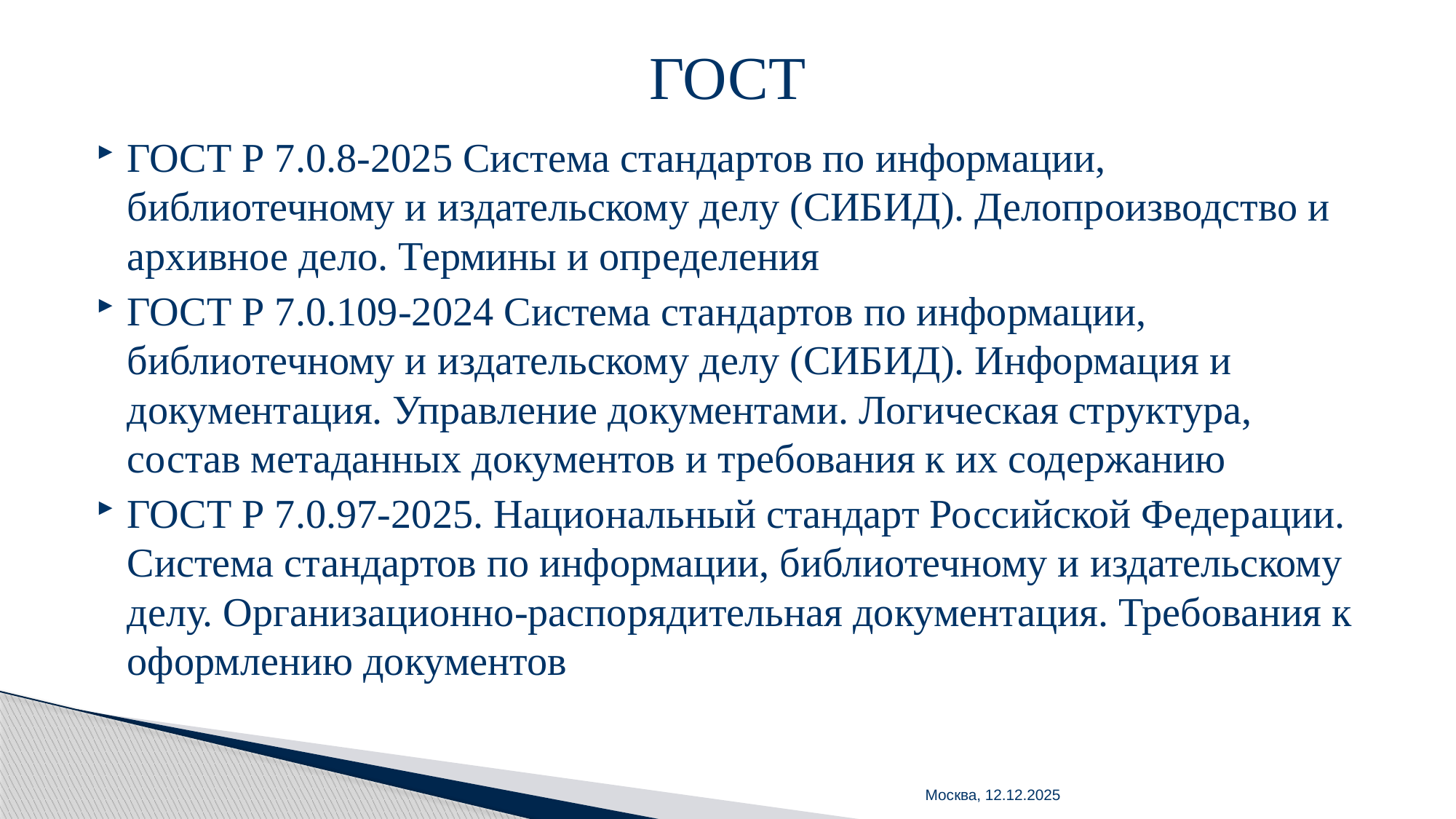

# ГОСТ
ГОСТ Р 7.0.8-2025 Система стандартов по информации, библиотечному и издательскому делу (СИБИД). Делопроизводство и архивное дело. Термины и определения
ГОСТ Р 7.0.109-2024 Система стандартов по информации, библиотечному и издательскому делу (СИБИД). Информация и документация. Управление документами. Логическая структура, состав метаданных документов и требования к их содержанию
ГОСТ Р 7.0.97-2025. Национальный стандарт Российской Федерации. Система стандартов по информации, библиотечному и издательскому делу. Организационно-распорядительная документация. Требования к оформлению документов
Москва, 12.12.2025